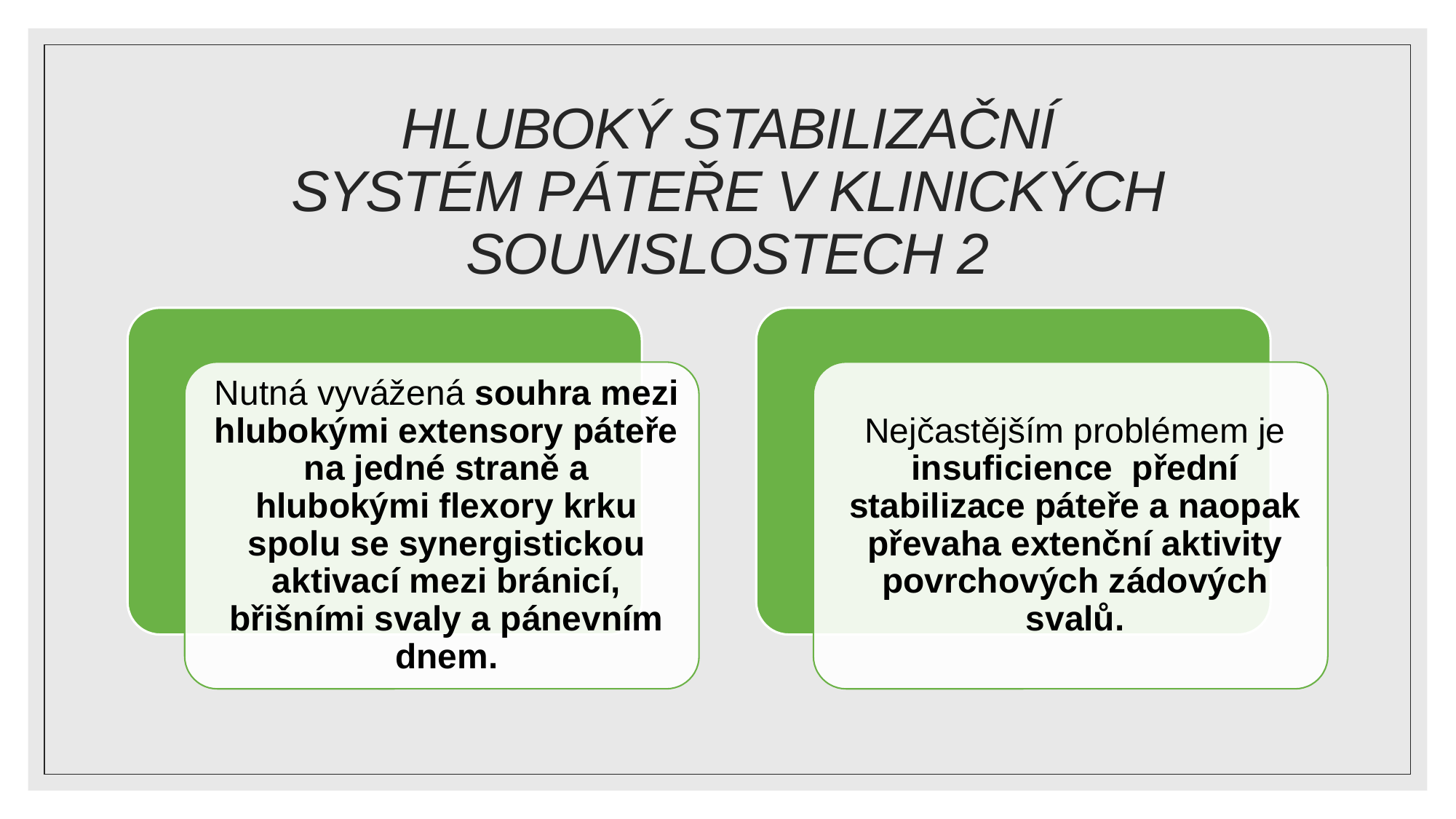

# HLUBOKÝ STABILIZAČNÍ SYSTÉM PÁTEŘE V KLINICKÝCH SOUVISLOSTECH 2

Nutná vyvážená souhra mezi hlubokými extensory páteře na jedné straně a hlubokými flexory krku spolu se synergistickou aktivací mezi bránicí, břišními svaly a pánevním dnem.
Nejčastějším problémem je insuficience  přední stabilizace páteře a naopak převaha extenční aktivity povrchových zádových svalů.